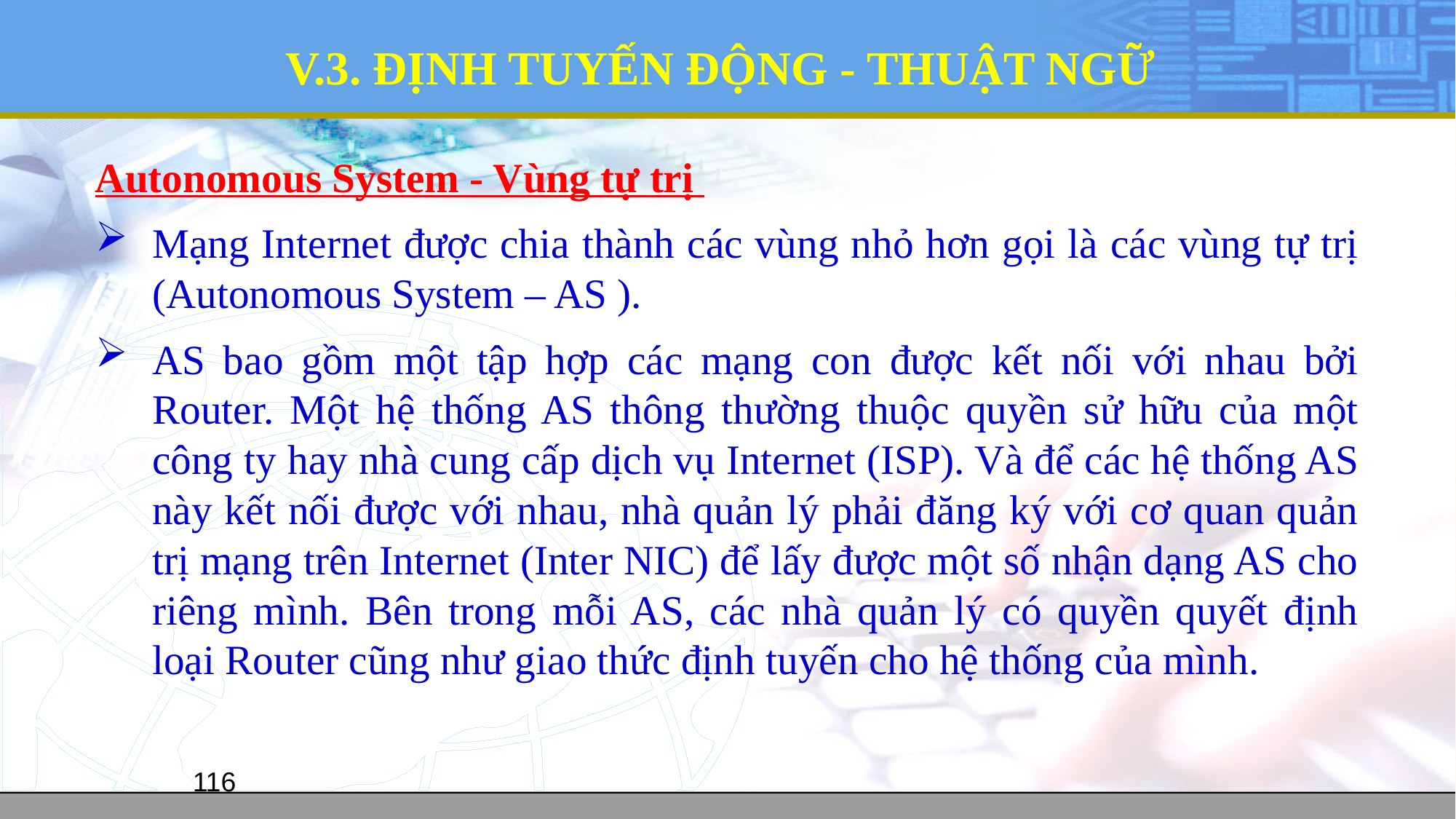

# V.3. ĐỊNH TUYẾN ĐỘNG - THUẬT NGỮ
Autonomous System - Vùng tự trị
Mạng Internet được chia thành các vùng nhỏ hơn gọi là các vùng tự trị (Autonomous System – AS ).
AS bao gồm một tập hợp các mạng con được kết nối với nhau bởi Router. Một hệ thống AS thông thường thuộc quyền sử hữu của một công ty hay nhà cung cấp dịch vụ Internet (ISP). Và để các hệ thống AS này kết nối được với nhau, nhà quản lý phải đăng ký với cơ quan quản trị mạng trên Internet (Inter NIC) để lấy được một số nhận dạng AS cho riêng mình. Bên trong mỗi AS, các nhà quản lý có quyền quyết định loại Router cũng như giao thức định tuyến cho hệ thống của mình.
116